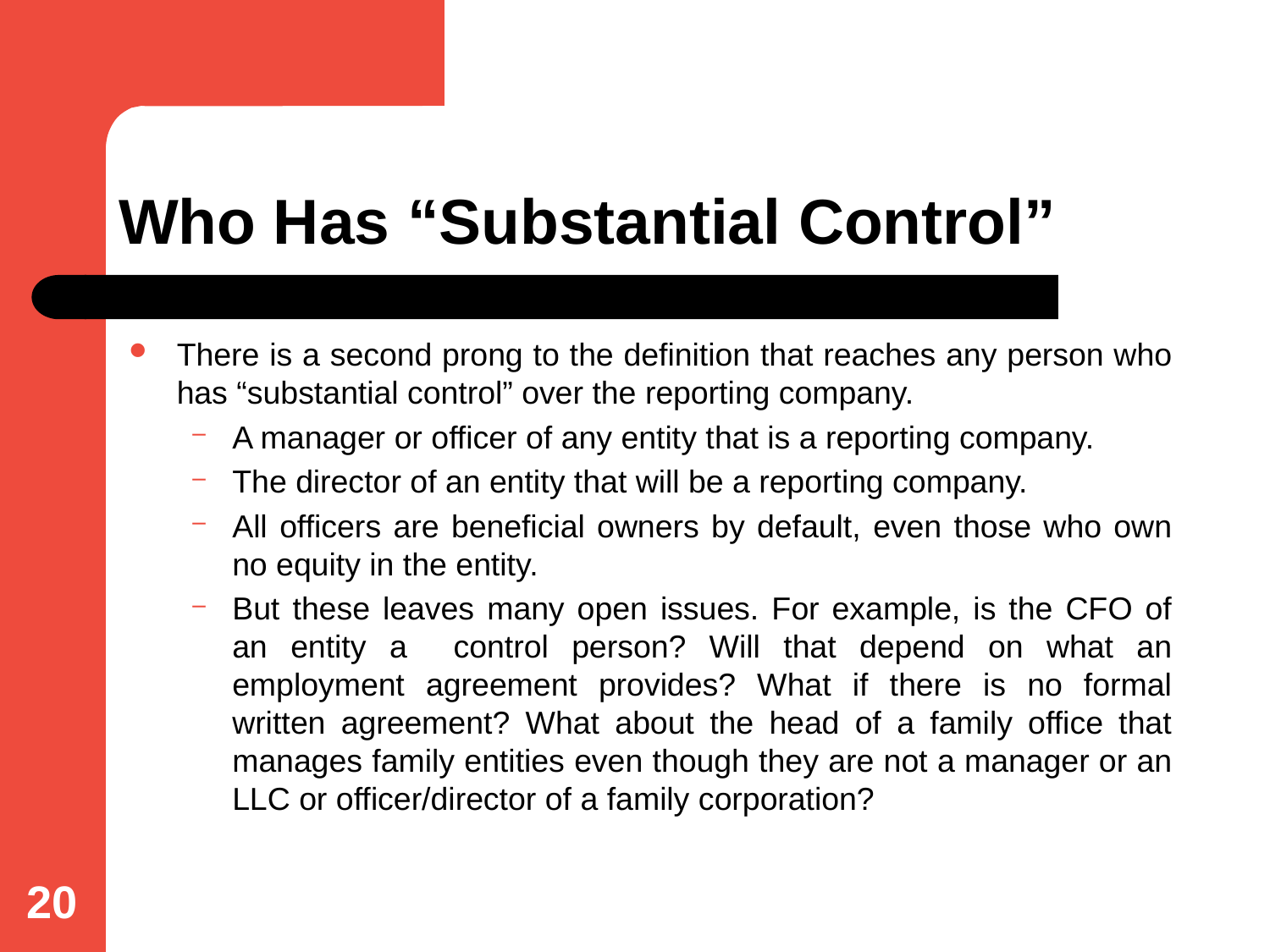

# Who Has “Substantial Control”
There is a second prong to the definition that reaches any person who has “substantial control” over the reporting company.
A manager or officer of any entity that is a reporting company.
The director of an entity that will be a reporting company.
All officers are beneficial owners by default, even those who own no equity in the entity.
But these leaves many open issues. For example, is the CFO of an entity a  control person? Will that depend on what an employment agreement provides? What if there is no formal written agreement? What about the head of a family office that manages family entities even though they are not a manager or an LLC or officer/director of a family corporation?
20